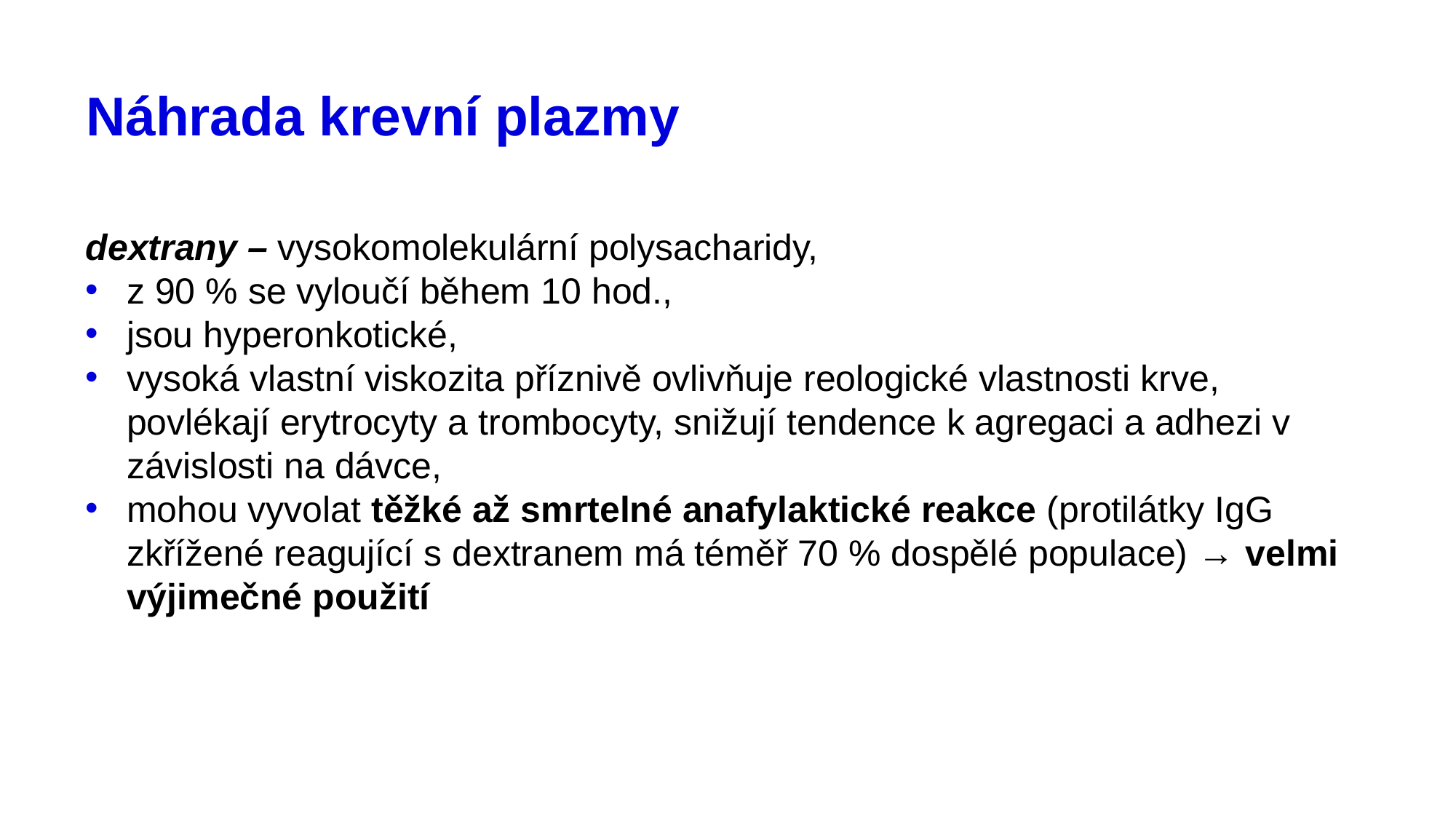

# Náhrada krevní plazmy
dextrany – vysokomolekulární polysacharidy,
z 90 % se vyloučí během 10 hod.,
jsou hyperonkotické,
vysoká vlastní viskozita příznivě ovlivňuje reologické vlastnosti krve, povlékají erytrocyty a trombocyty, snižují tendence k agregaci a adhezi v závislosti na dávce,
mohou vyvolat těžké až smrtelné anafylaktické reakce (protilátky IgG zkřížené reagující s dextranem má téměř 70 % dospělé populace) → velmi výjimečné použití